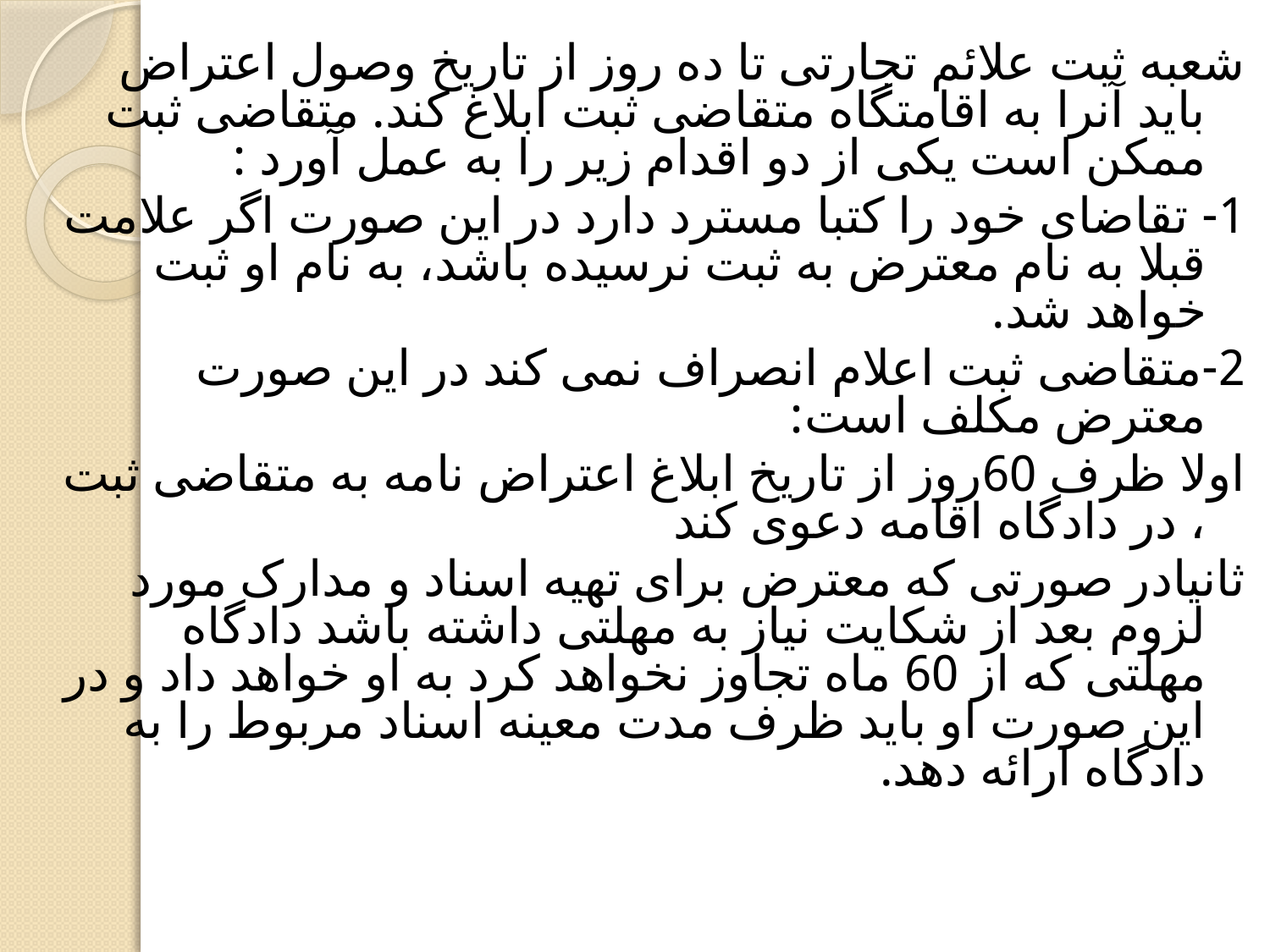

شعبه ثبت علائم تجارتی تا ده روز از تاریخ وصول اعتراض باید آنرا به اقامتگاه متقاضی ثبت ابلاغ کند. متقاضی ثبت ممکن است یکی از دو اقدام زیر را به عمل آورد :
1- تقاضای خود را کتبا مسترد دارد در این صورت اگر علامت قبلا به نام معترض به ثبت نرسیده باشد، به نام او ثبت خواهد شد.
2-متقاضی ثبت اعلام انصراف نمی کند در این صورت معترض مکلف است:
اولا ظرف 60روز از تاریخ ابلاغ اعتراض نامه به متقاضی ثبت ، در دادگاه اقامه دعوی کند
ثانیادر صورتی که معترض برای تهیه اسناد و مدارک مورد لزوم بعد از شکایت نیاز به مهلتی داشته باشد دادگاه مهلتی که از 60 ماه تجاوز نخواهد کرد به او خواهد داد و در این صورت او باید ظرف مدت معینه اسناد مربوط را به دادگاه ارائه دهد.